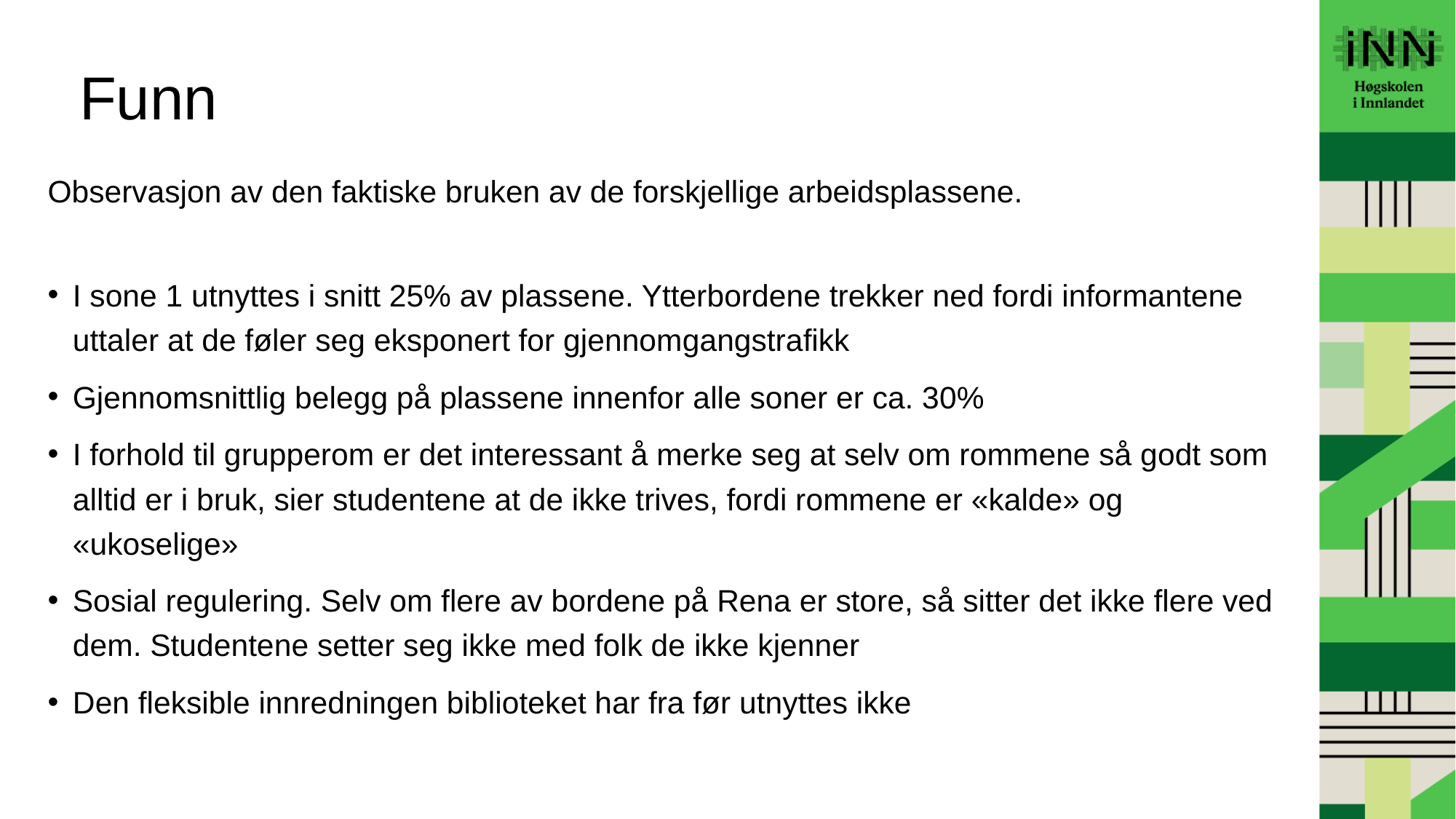

Funn
Observasjon av den faktiske bruken av de forskjellige arbeidsplassene.

I sone 1 utnyttes i snitt 25% av plassene. Ytterbordene trekker ned fordi informantene uttaler at de føler seg eksponert for gjennomgangstrafikk
Gjennomsnittlig belegg på plassene innenfor alle soner er ca. 30%
I forhold til grupperom er det interessant å merke seg at selv om rommene så godt som alltid er i bruk, sier studentene at de ikke trives, fordi rommene er «kalde» og «ukoselige»
Sosial regulering. Selv om flere av bordene på Rena er store, så sitter det ikke flere ved dem. Studentene setter seg ikke med folk de ikke kjenner
Den fleksible innredningen biblioteket har fra før utnyttes ikke